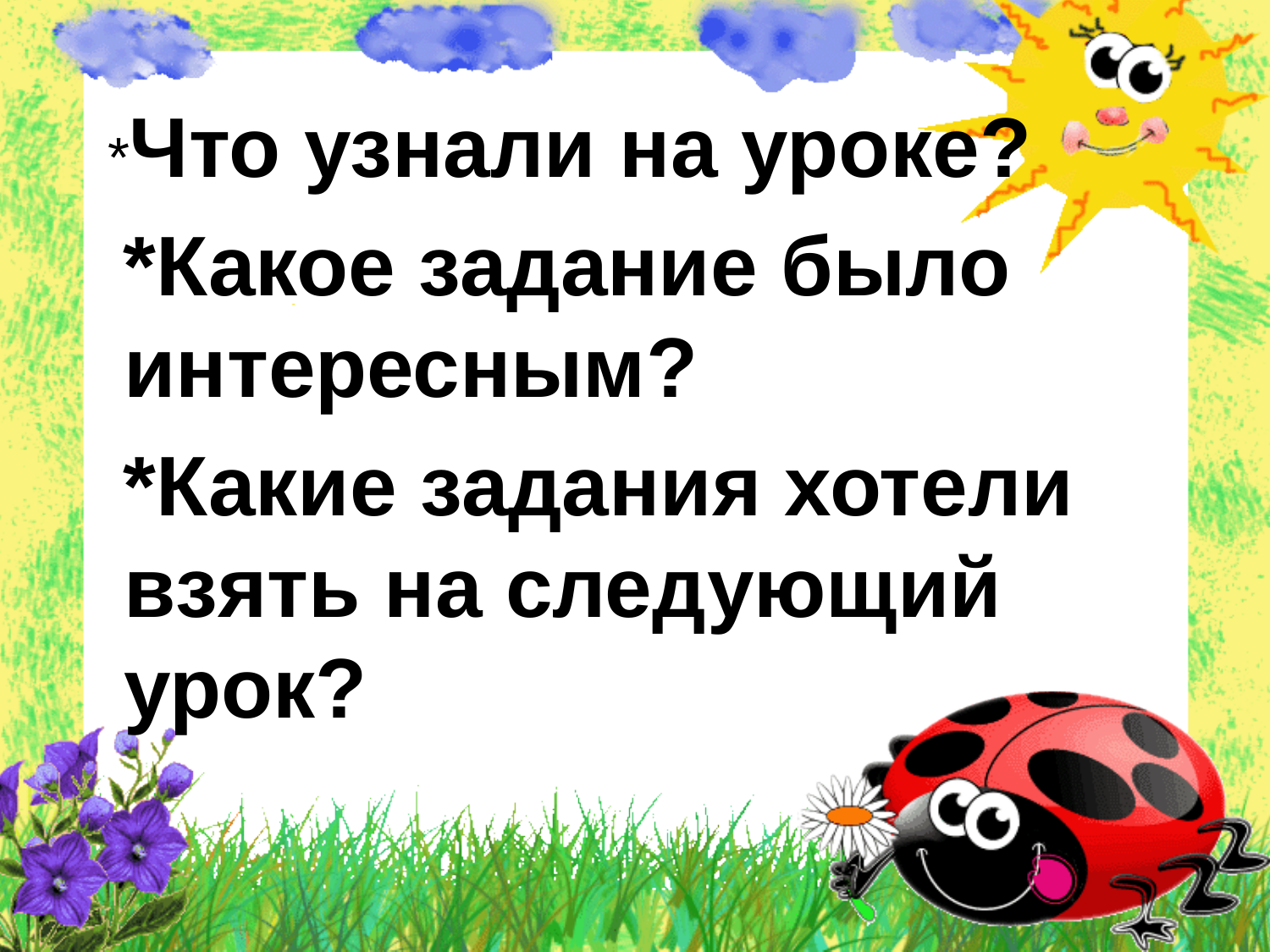

#
  *Что узнали на уроке?
  *Какое задание было интересным?
  *Какие задания хотели взять на следующий урок?